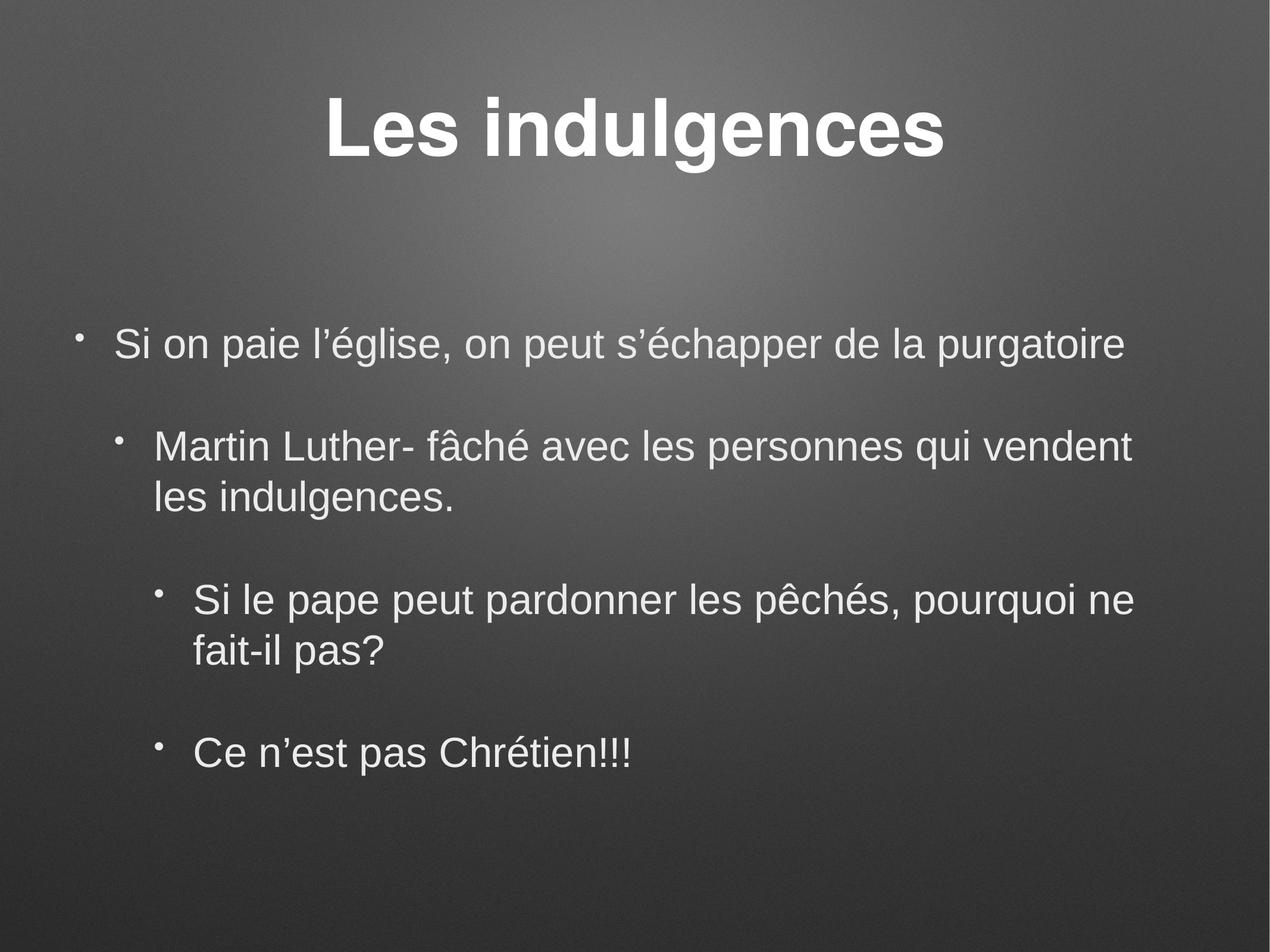

# Les indulgences
Si on paie l’église, on peut s’échapper de la purgatoire
Martin Luther- fâché avec les personnes qui vendent les indulgences.
Si le pape peut pardonner les pêchés, pourquoi ne fait-il pas?
Ce n’est pas Chrétien!!!